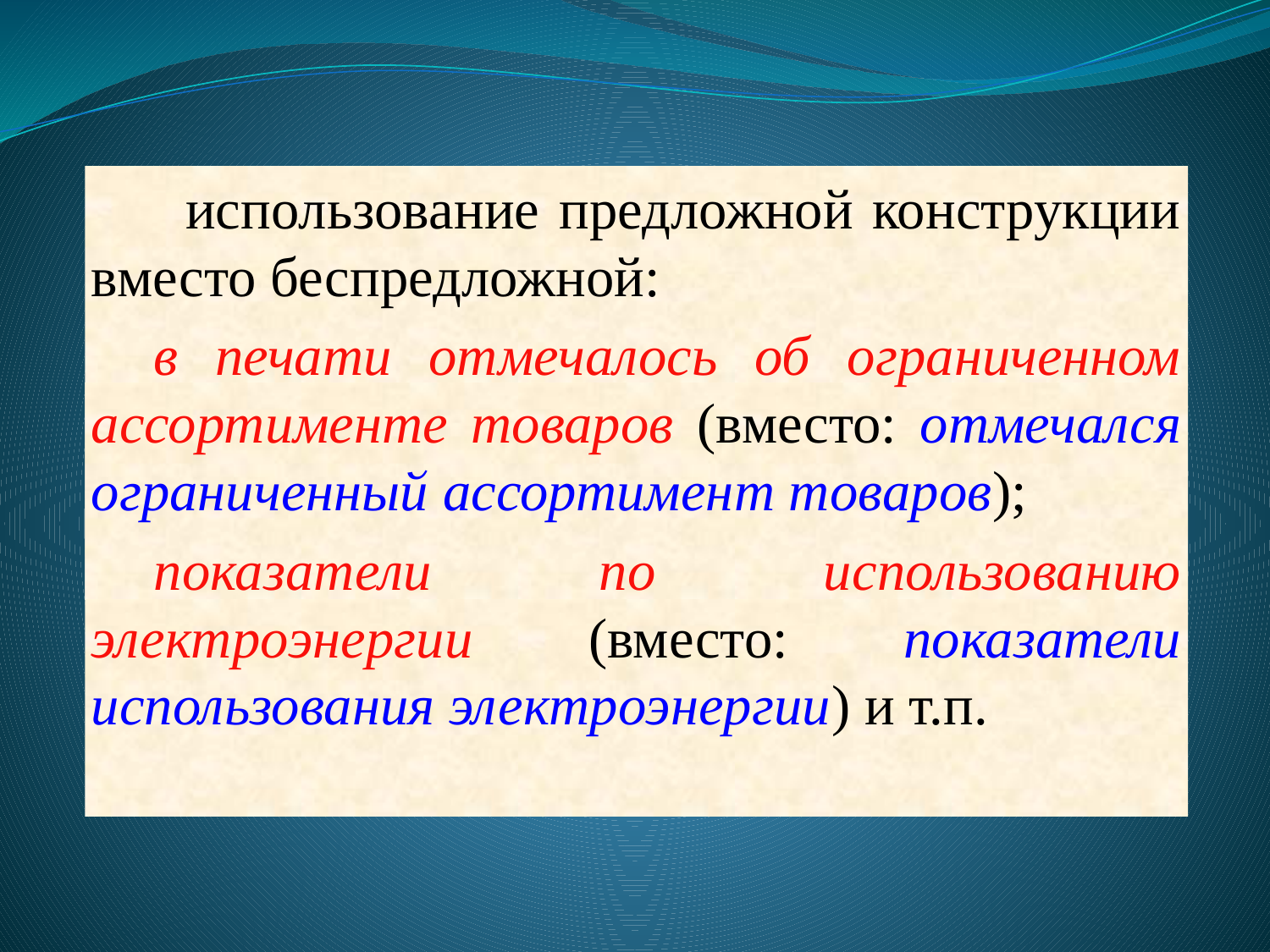

использование предложной конструкции вместо беспредложной:
в печати отмечалось об ограниченном ассортименте товаров (вместо: отмечался ограниченный ассортимент товаров);
показатели по использованию электроэнергии (вместо: показатели использования электроэнергии) и т.п.